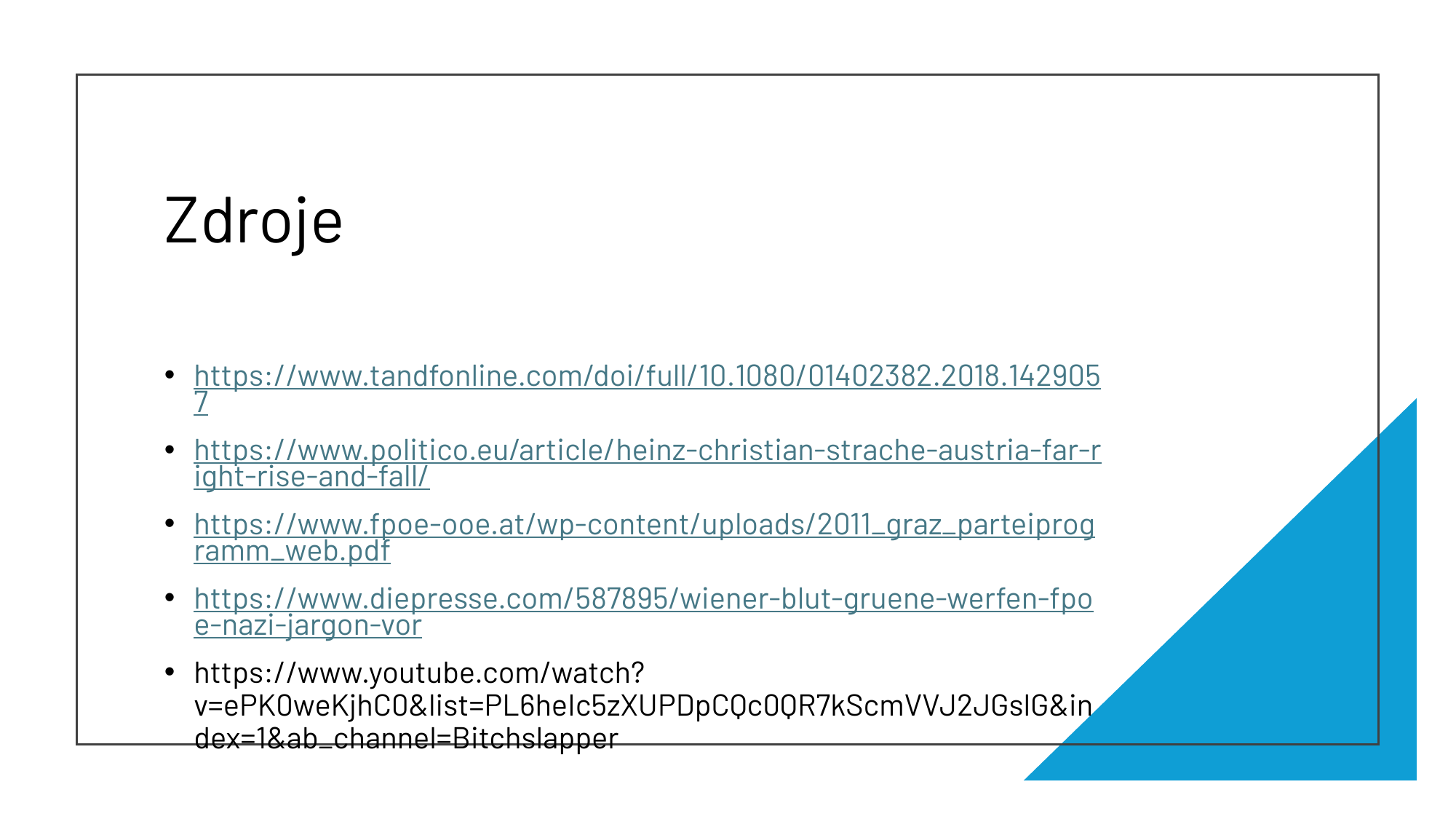

# Zdroje
https://www.tandfonline.com/doi/full/10.1080/01402382.2018.1429057
https://www.politico.eu/article/heinz-christian-strache-austria-far-right-rise-and-fall/
https://www.fpoe-ooe.at/wp-content/uploads/2011_graz_parteiprogramm_web.pdf
https://www.diepresse.com/587895/wiener-blut-gruene-werfen-fpoe-nazi-jargon-vor
https://www.youtube.com/watch?v=ePK0weKjhC0&list=PL6heIc5zXUPDpCQc0QR7kScmVVJ2JGslG&index=1&ab_channel=Bitchslapper